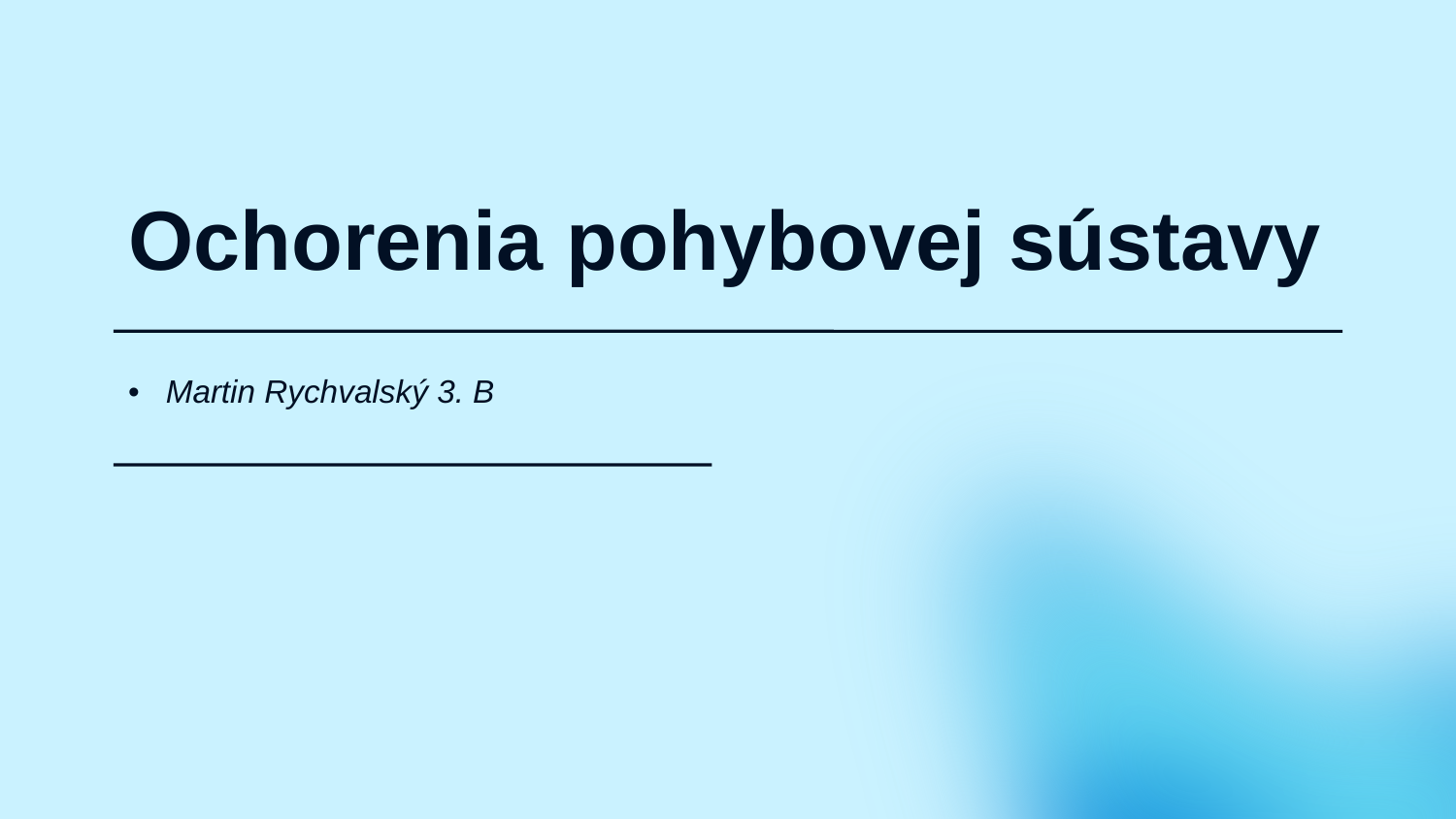

# Ochorenia pohybovej sústavy
Martin Rychvalský 3. B